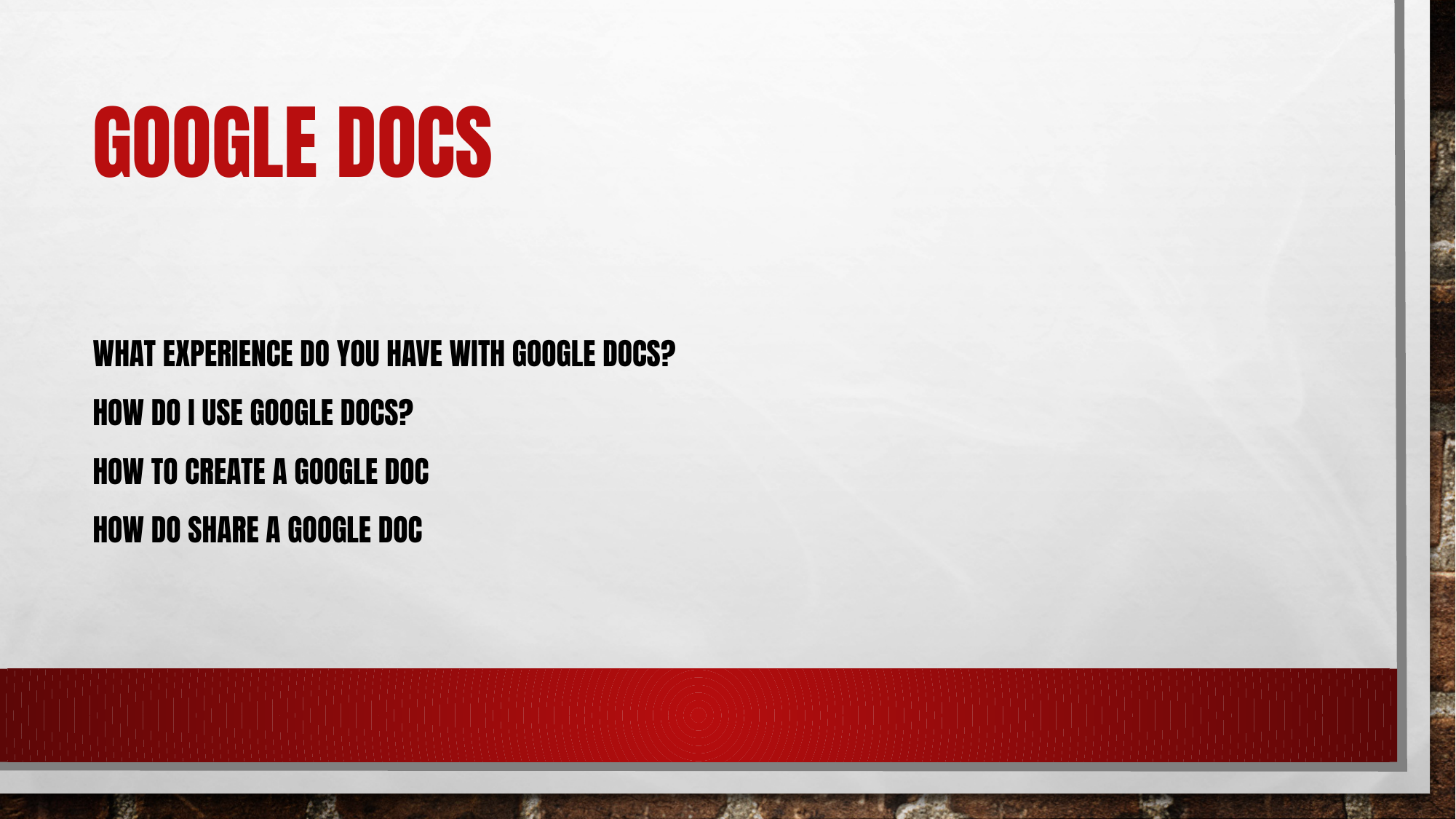

# Google DOcs
What Experience do you have with google docs?
How do I use google docs?
How to create a google doc
How do share a google doc